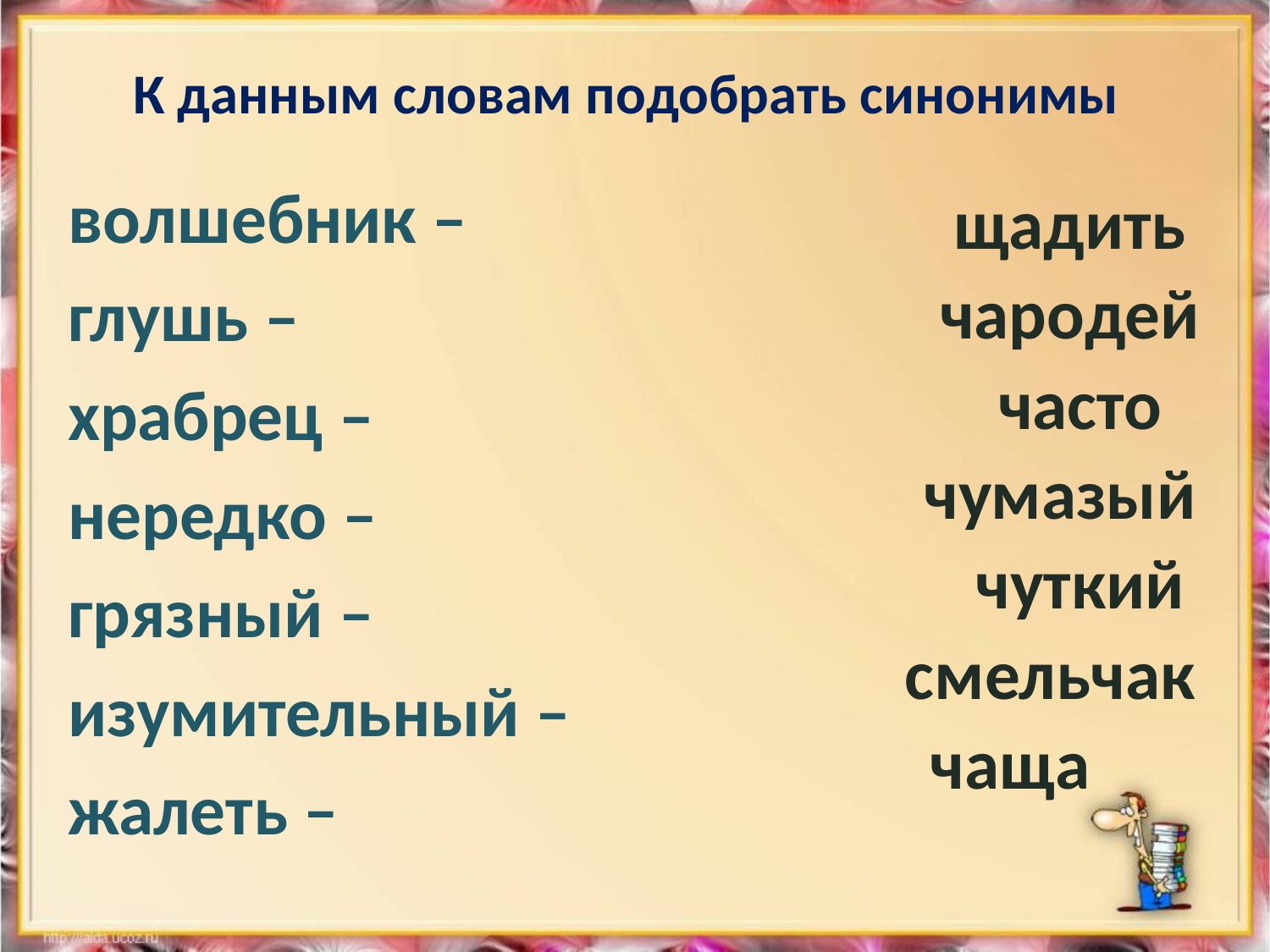

# К данным словам подобрать синонимы
волшебник –
глушь –
храбрец –
нередко –
грязный –
изумительный –
жалеть –

щадить
чародей
часто
чумазый
чуткий
смельчак
чаща